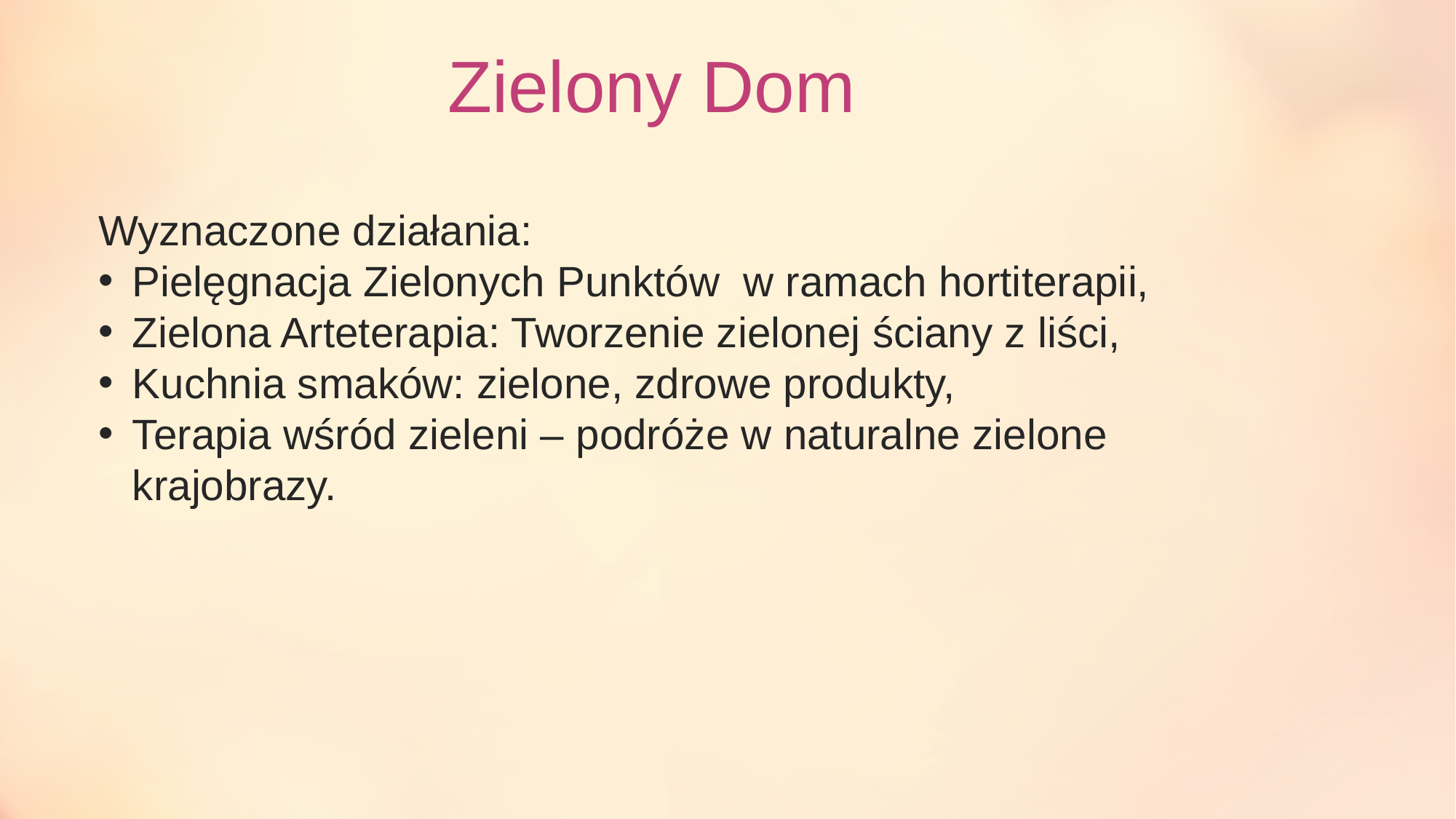

Zielony Dom
Wyznaczone działania:
Pielęgnacja Zielonych Punktów  w ramach hortiterapii,
Zielona Arteterapia: Tworzenie zielonej ściany z liści,
Kuchnia smaków: zielone, zdrowe produkty,
Terapia wśród zieleni – podróże w naturalne zielone krajobrazy.